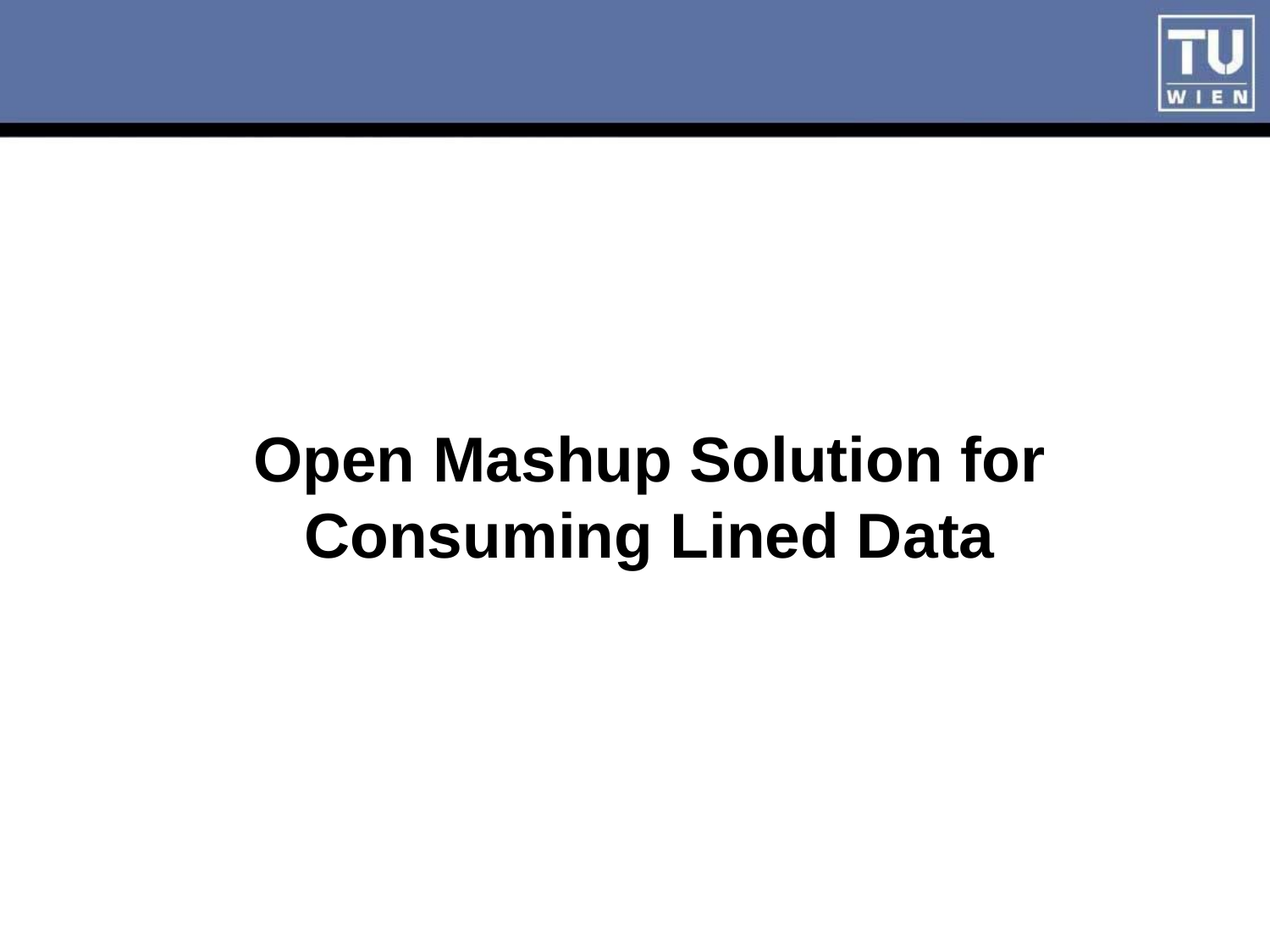

# Open Mashup Solution for Consuming Lined Data